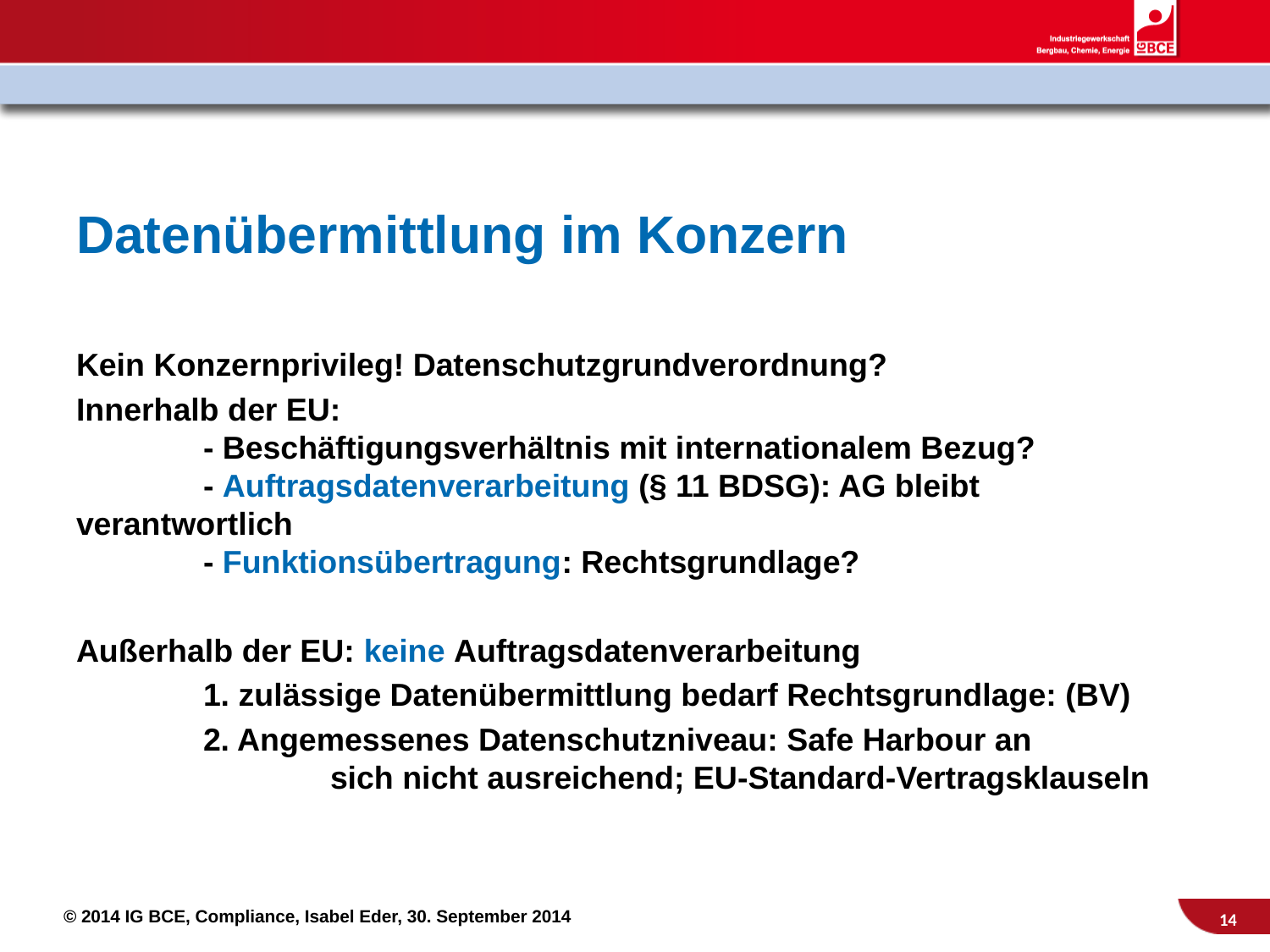

# Datenübermittlung im Konzern
Kein Konzernprivileg! Datenschutzgrundverordnung?
Innerhalb der EU:
	- Beschäftigungsverhältnis mit internationalem Bezug?
	- Auftragsdatenverarbeitung (§ 11 BDSG): AG bleibt verantwortlich
	- Funktionsübertragung: Rechtsgrundlage?

Außerhalb der EU: keine Auftragsdatenverarbeitung
	1. zulässige Datenübermittlung bedarf Rechtsgrundlage: (BV)
	2. Angemessenes Datenschutzniveau: Safe Harbour an 			sich nicht ausreichend; EU-Standard-Vertragsklauseln
14